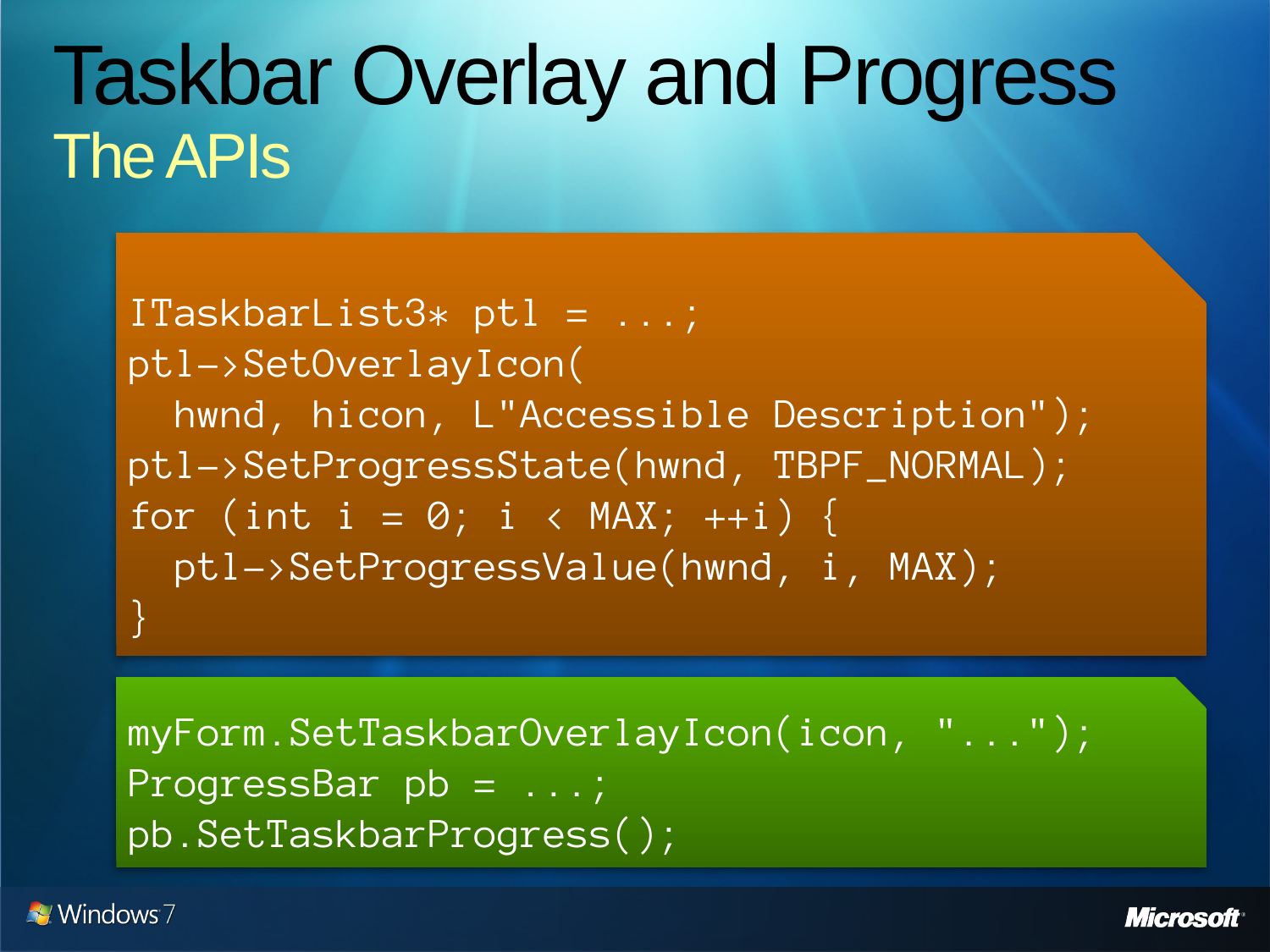

# Taskbar Overlay and Progress The APIs
ITaskbarList3* ptl = ...;
ptl->SetOverlayIcon(
  hwnd, hicon, L"Accessible Description");
ptl->SetProgressState(hwnd, TBPF_NORMAL);
for (int i = 0; i < MAX; ++i) {
  ptl->SetProgressValue(hwnd, i, MAX);
}
myForm.SetTaskbarOverlayIcon(icon, "...");
ProgressBar pb = ...;
pb.SetTaskbarProgress();